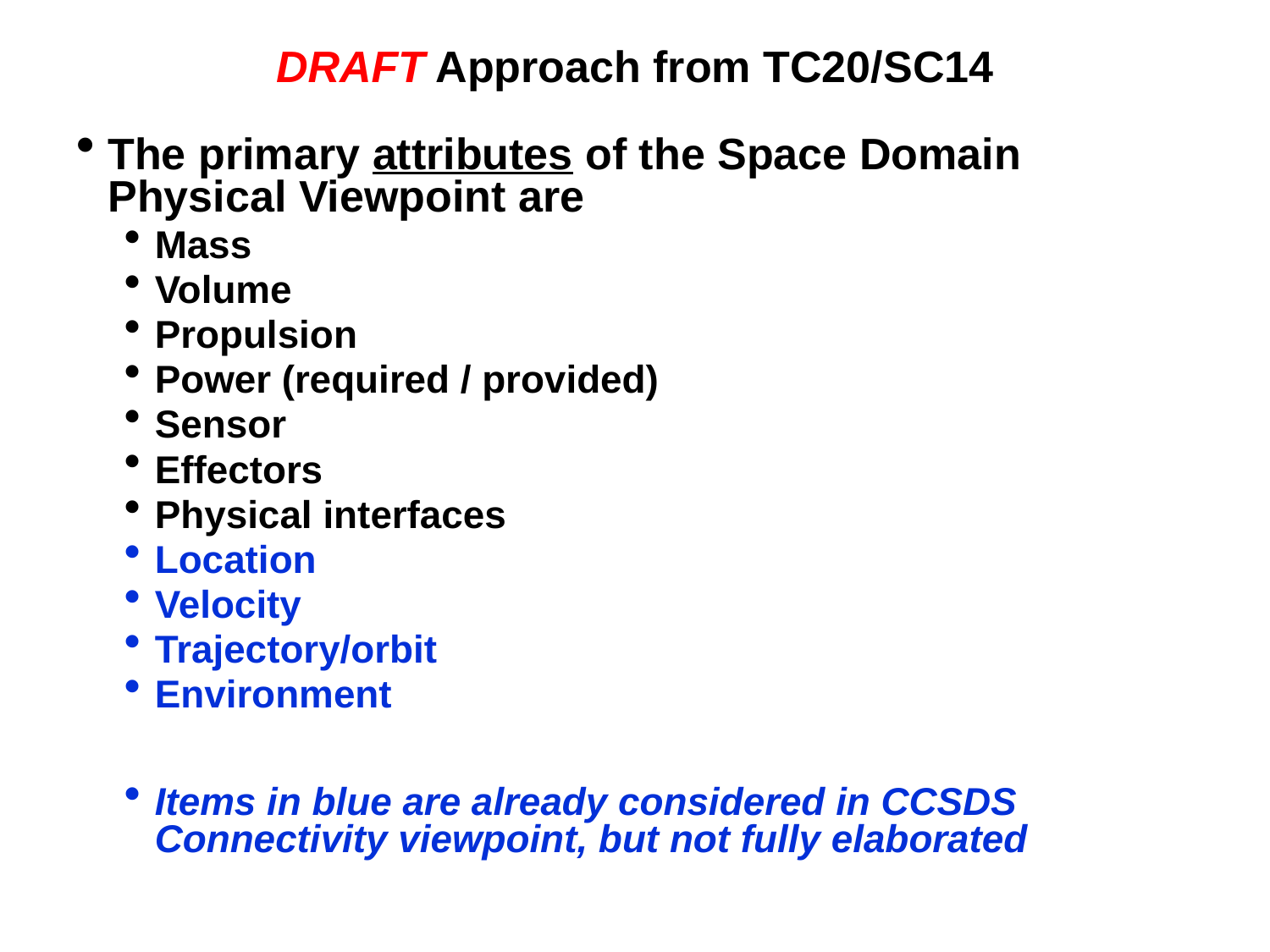

# DRAFT Approach from TC20/SC14
The primary attributes of the Space Domain Physical Viewpoint are
Mass
Volume
Propulsion
Power (required / provided)
Sensor
Effectors
Physical interfaces
Location
Velocity
Trajectory/orbit
Environment

Items in blue are already considered in CCSDS Connectivity viewpoint, but not fully elaborated